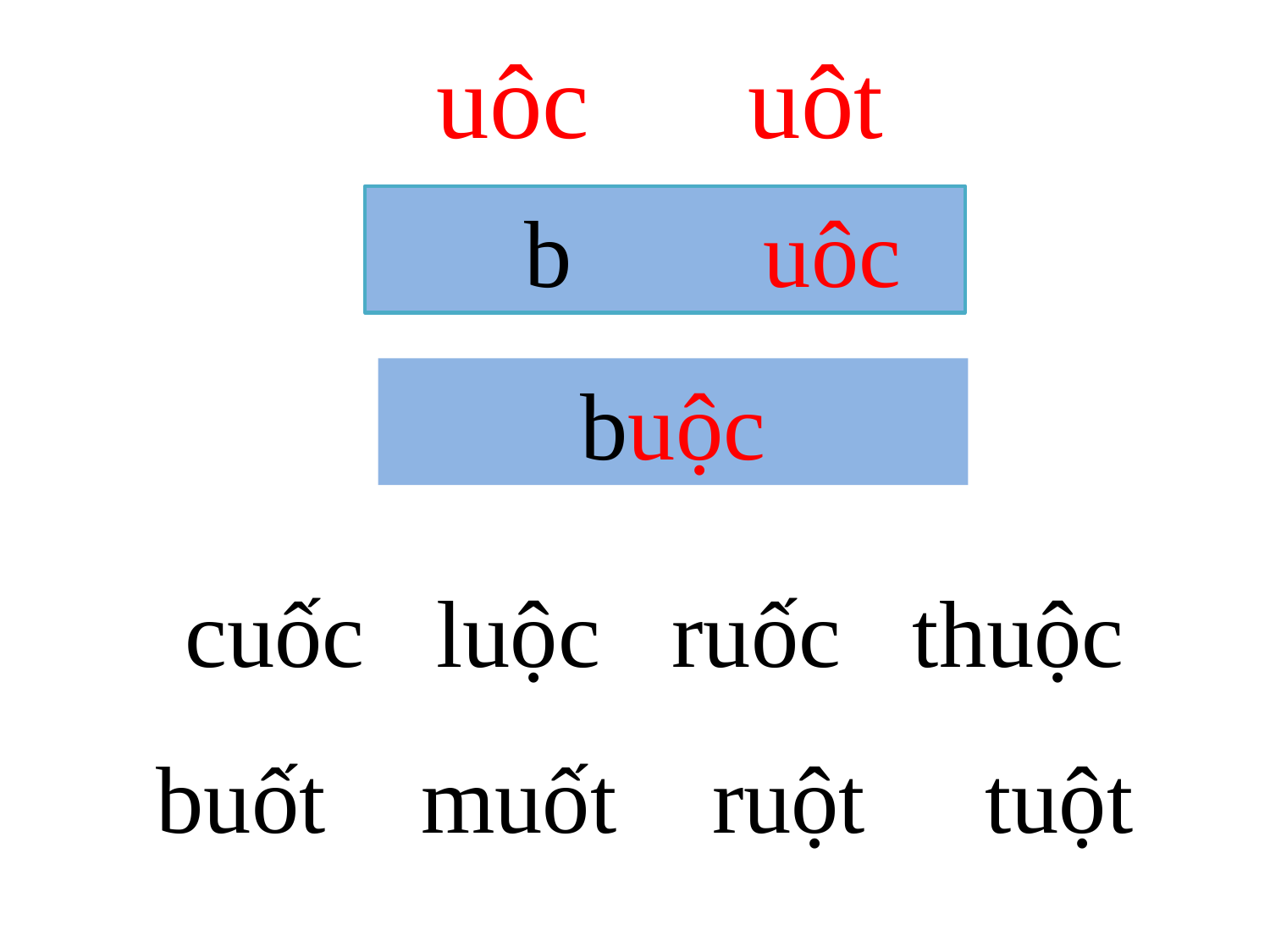

uôc      uôt
    b        uôc
buộc
cuốc   luộc   ruốc   thuộc

buốt    muốt    ruột     tuột